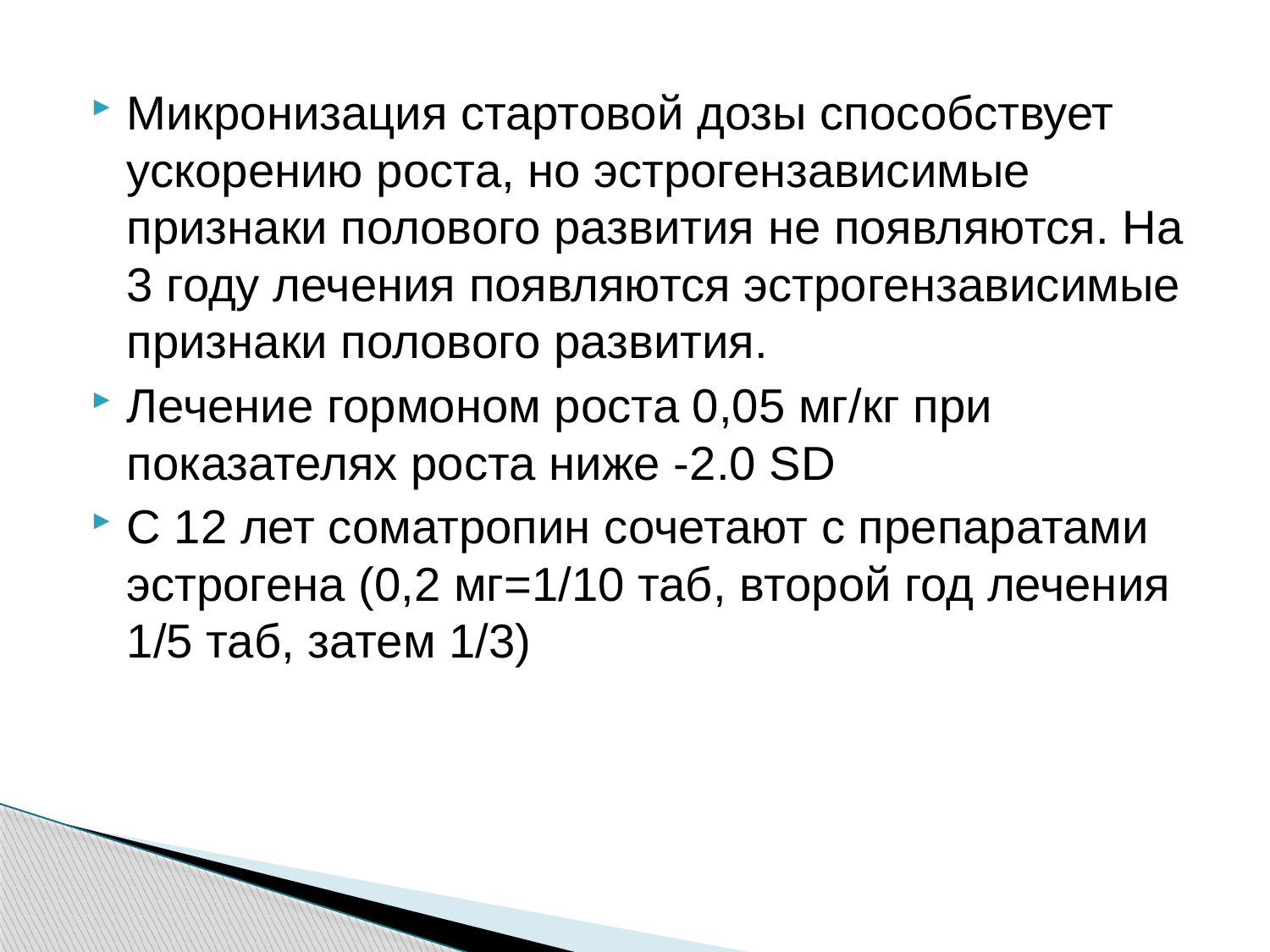

#
Микронизация стартовой дозы способствует ускорению роста, но эстрогензависимые признаки полового развития не появляются. На 3 году лечения появляются эстрогензависимые признаки полового развития.
Лечение гормоном роста 0,05 мг/кг при показателях роста ниже -2.0 SD
С 12 лет соматропин сочетают с препаратами эстрогена (0,2 мг=1/10 таб, второй год лечения 1/5 таб, затем 1/3)